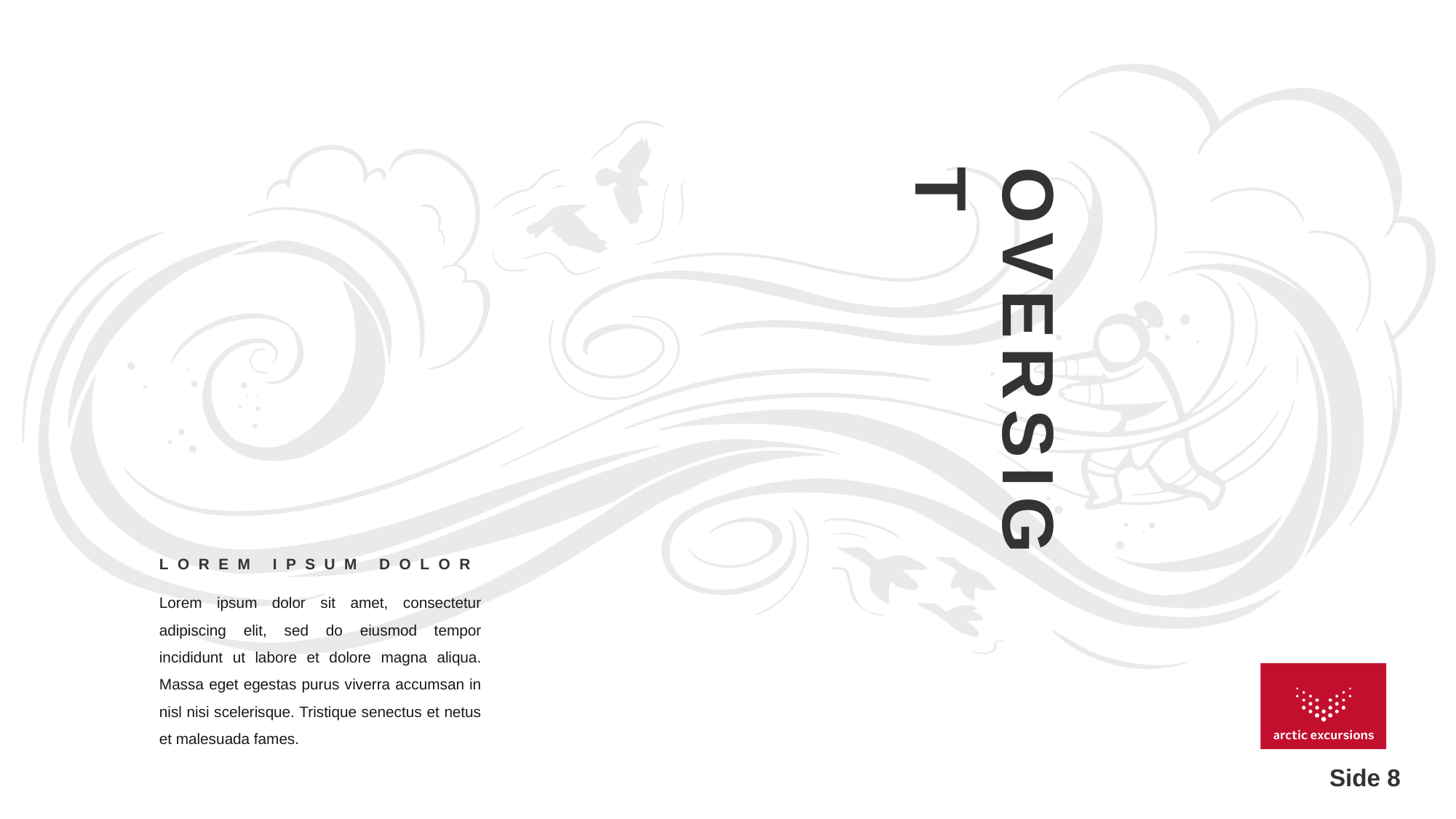

OVERSIGT
LOREM IPSUM DOLOR
Lorem ipsum dolor sit amet, consectetur adipiscing elit, sed do eiusmod tempor incididunt ut labore et dolore magna aliqua. Massa eget egestas purus viverra accumsan in nisl nisi scelerisque. Tristique senectus et netus et malesuada fames.